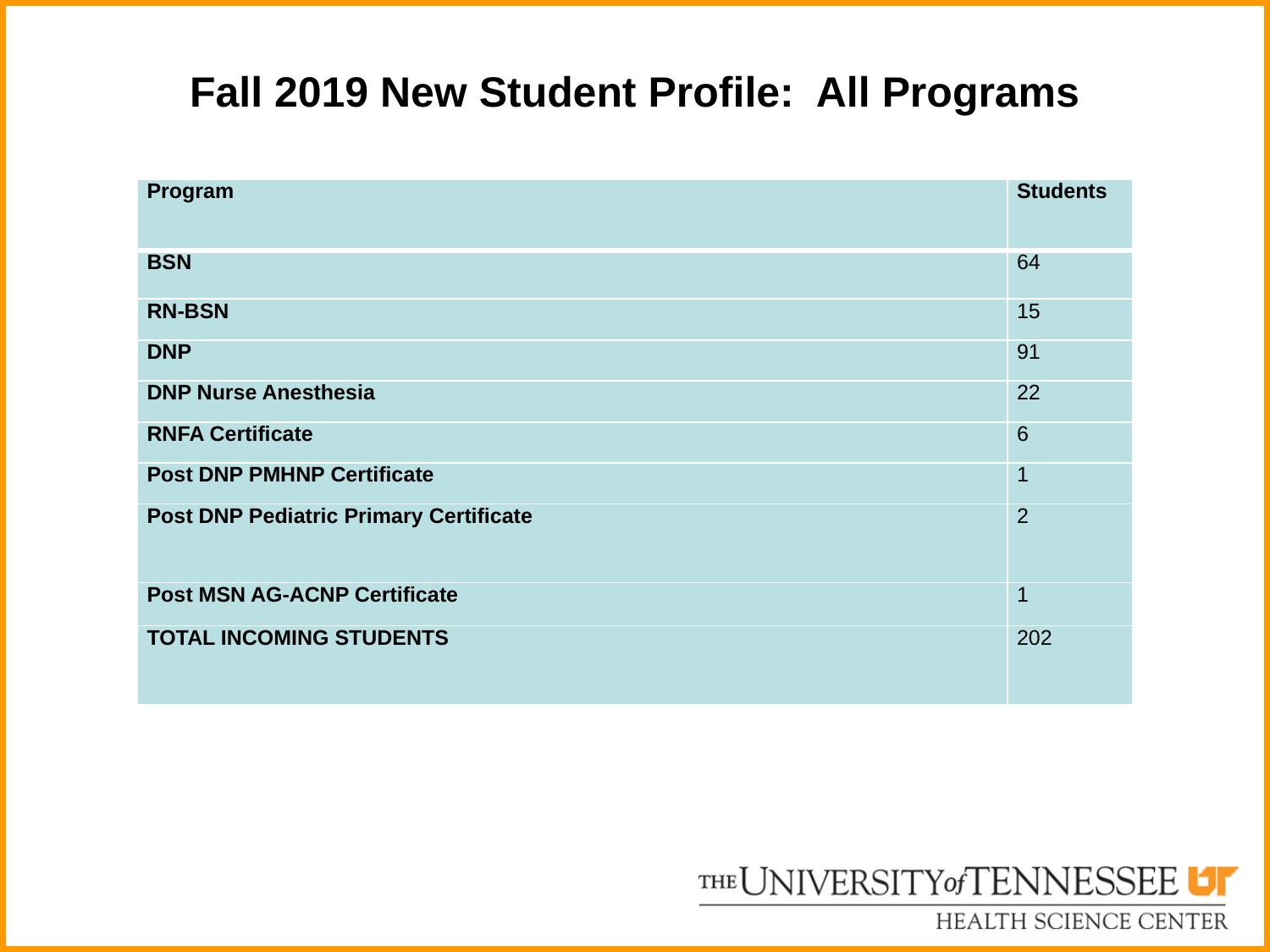

# Fall 2019 New Student Profile:  All Programs
| Program | Students |
| --- | --- |
| BSN | 64 |
| RN-BSN | 15 |
| DNP | 91 |
| DNP Nurse Anesthesia | 22 |
| RNFA Certificate | 6 |
| Post DNP PMHNP Certificate | 1 |
| Post DNP Pediatric Primary Certificate | 2 |
| Post MSN AG-ACNP Certificate | 1 |
| TOTAL INCOMING STUDENTS | 202 |